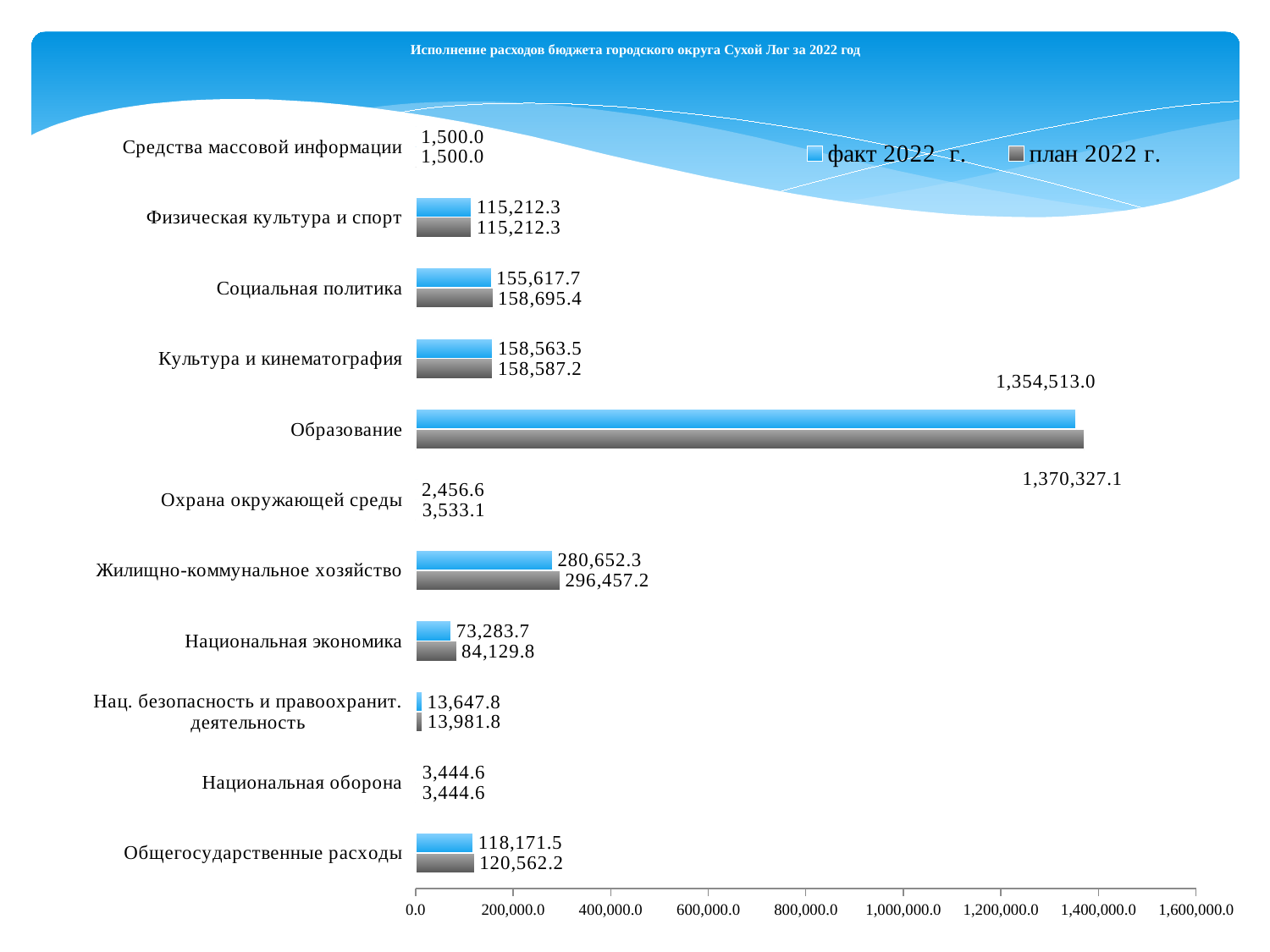

Исполнение расходов бюджета городского округа Сухой Лог за 2022 год

### Chart

| Category | план 2022 г. | факт 2022  г. |
|---|---|---|
| Общегосударственные расходы | 120562.2 | 118171.5 |
| Национальная оборона | 3444.6 | 3444.6 |
| Нац. безопасность и правоохранит. деятельность | 13981.8 | 13647.8 |
| Национальная экономика | 84129.8 | 73283.7 |
| Жилищно-коммунальное хозяйство | 296457.2 | 280652.3 |
| Охрана окружающей среды | 3533.1 | 2456.6 |
| Образование | 1370327.1 | 1354513.0 |
| Культура и кинематография | 158587.2 | 158563.5 |
| Социальная политика | 158695.4 | 155617.7 |
| Физическая культура и спорт | 115212.3 | 115212.3 |
| Средства массовой информации | 1500.0 | 1500.0 |